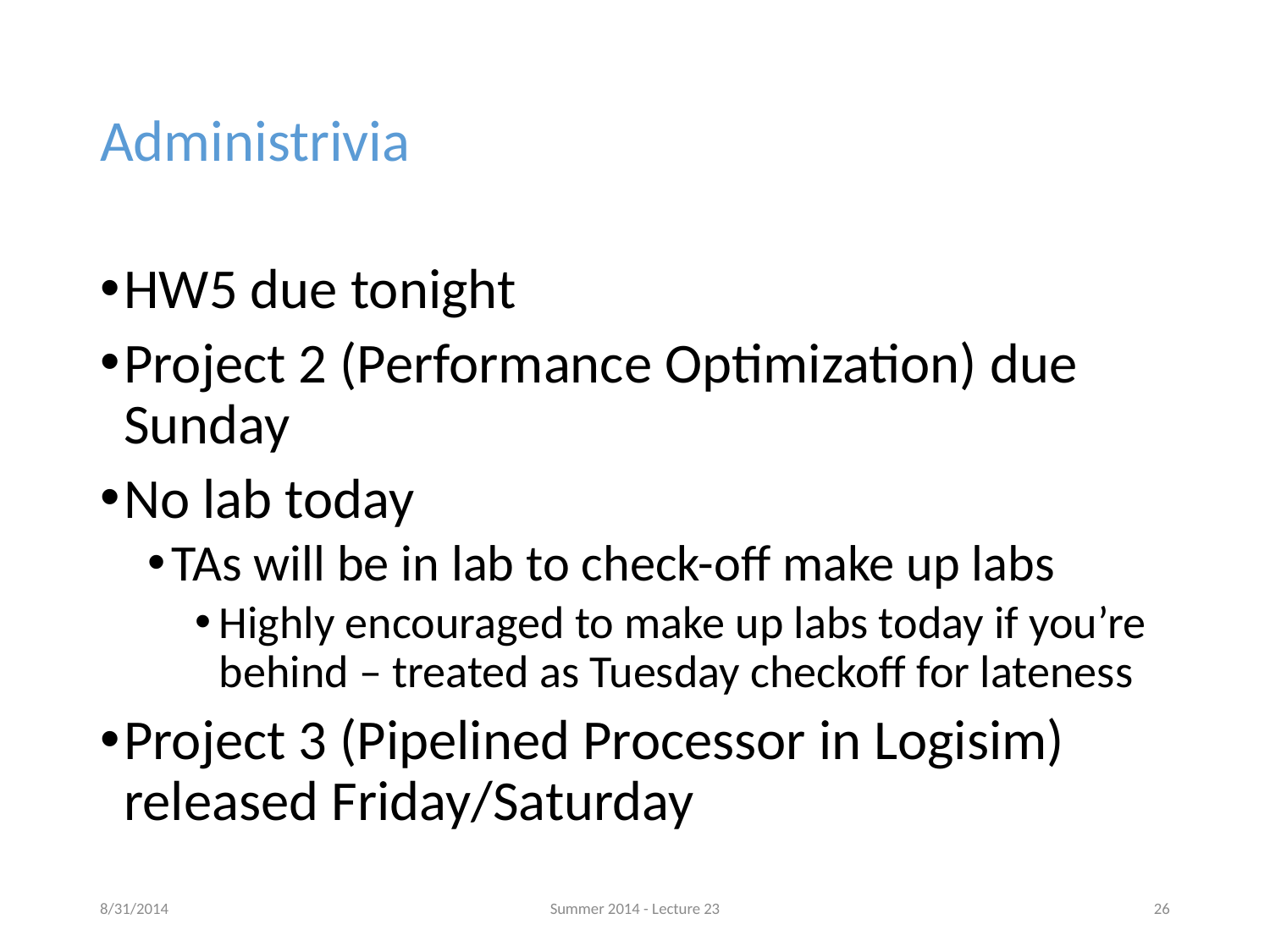

# Administrivia
HW5 due tonight
Project 2 (Performance Optimization) due Sunday
No lab today
TAs will be in lab to check-off make up labs
Highly encouraged to make up labs today if you’re behind – treated as Tuesday checkoff for lateness
Project 3 (Pipelined Processor in Logisim) released Friday/Saturday
8/31/2014
Summer 2014 - Lecture 23
26